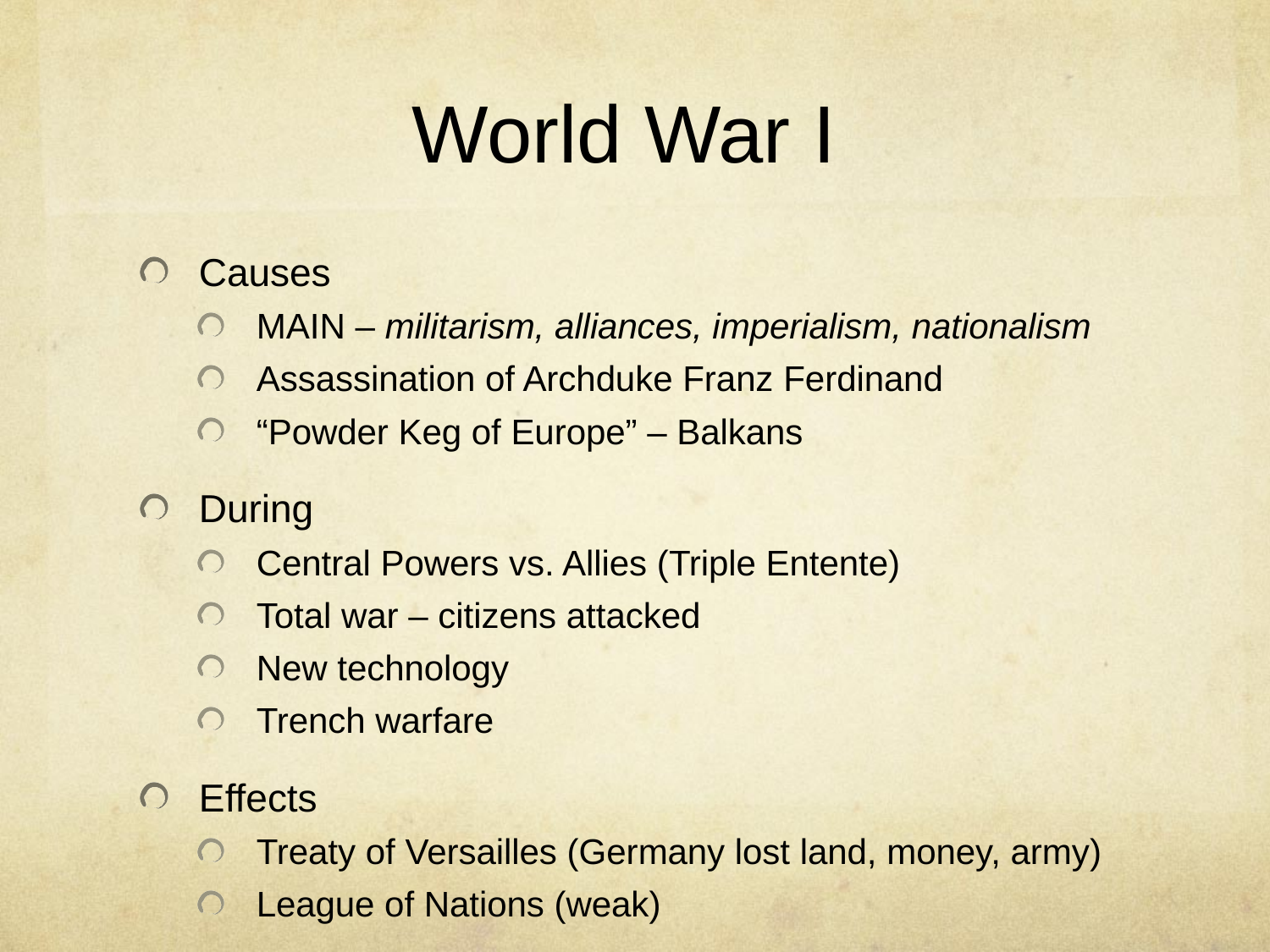

# World War I
Causes
MAIN – militarism, alliances, imperialism, nationalism
Assassination of Archduke Franz Ferdinand
“Powder Keg of Europe” – Balkans
During
Central Powers vs. Allies (Triple Entente)
Total war – citizens attacked
New technology
Trench warfare
Effects
Treaty of Versailles (Germany lost land, money, army)
League of Nations (weak)